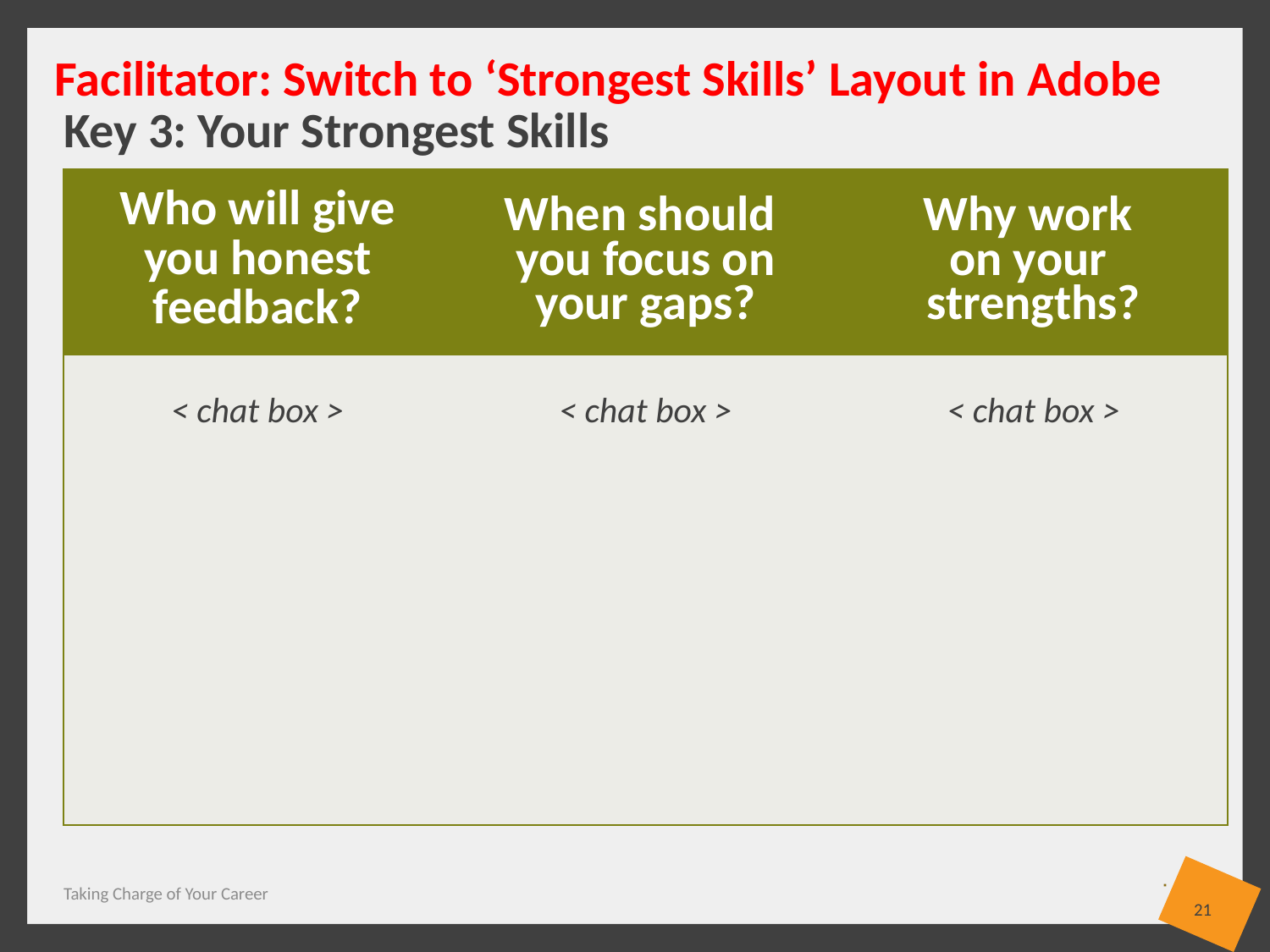

Facilitator: Switch to ‘Strongest Skills’ Layout in Adobe
# Key 3: Your Strongest Skills
| Who will give you honest feedback? | When should you focus on your gaps? | Why work on your strengths? |
| --- | --- | --- |
| < chat box > | < chat box > | < chat box > |
Taking Charge of Your Career
21